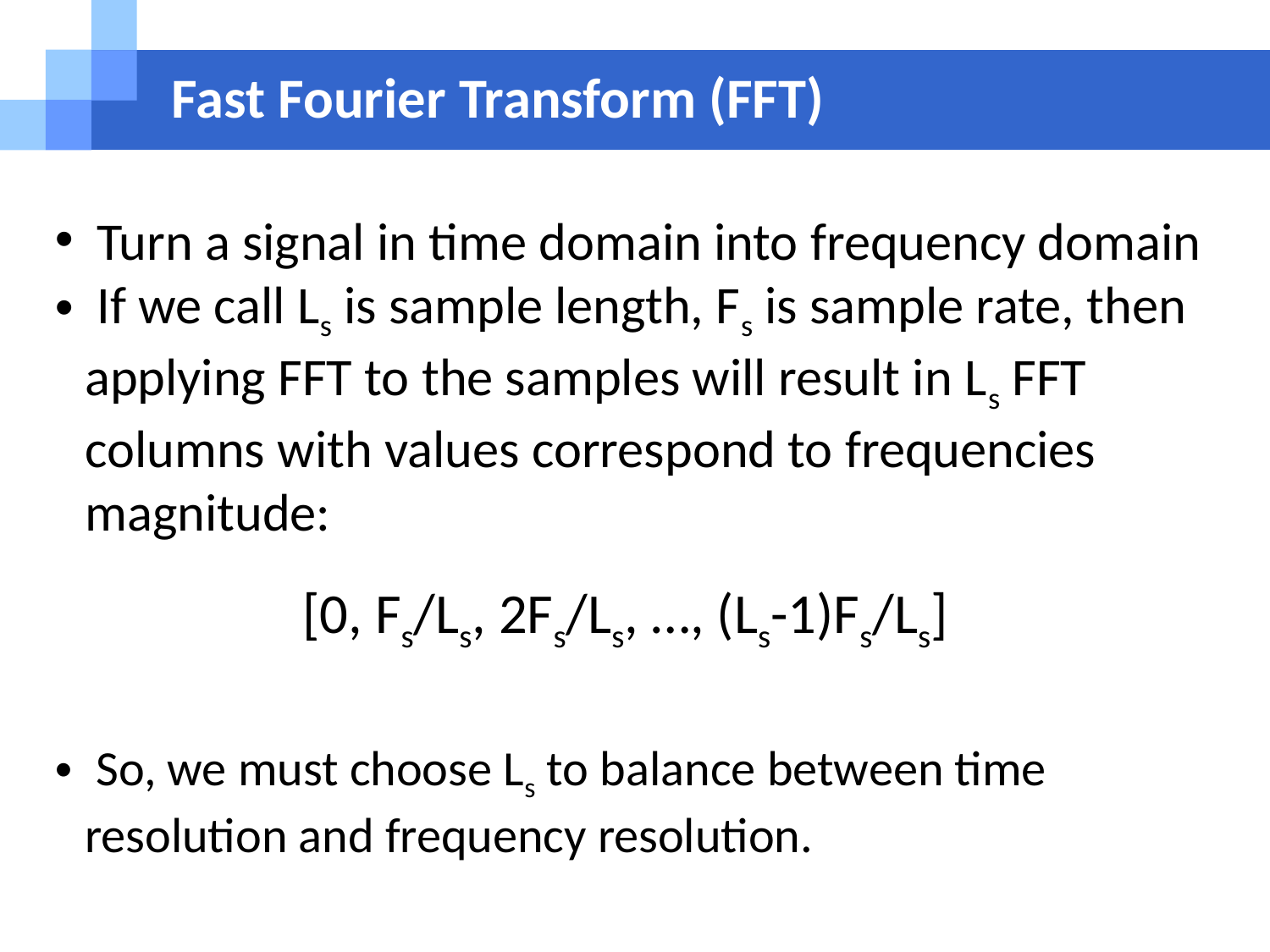

# Fast Fourier Transform (FFT)
 Turn a signal in time domain into frequency domain
 If we call Ls is sample length, Fs is sample rate, then applying FFT to the samples will result in Ls FFT columns with values correspond to frequencies magnitude:
[0, Fs/Ls, 2Fs/Ls, …, (Ls-1)Fs/Ls]
 So, we must choose Ls to balance between time resolution and frequency resolution.